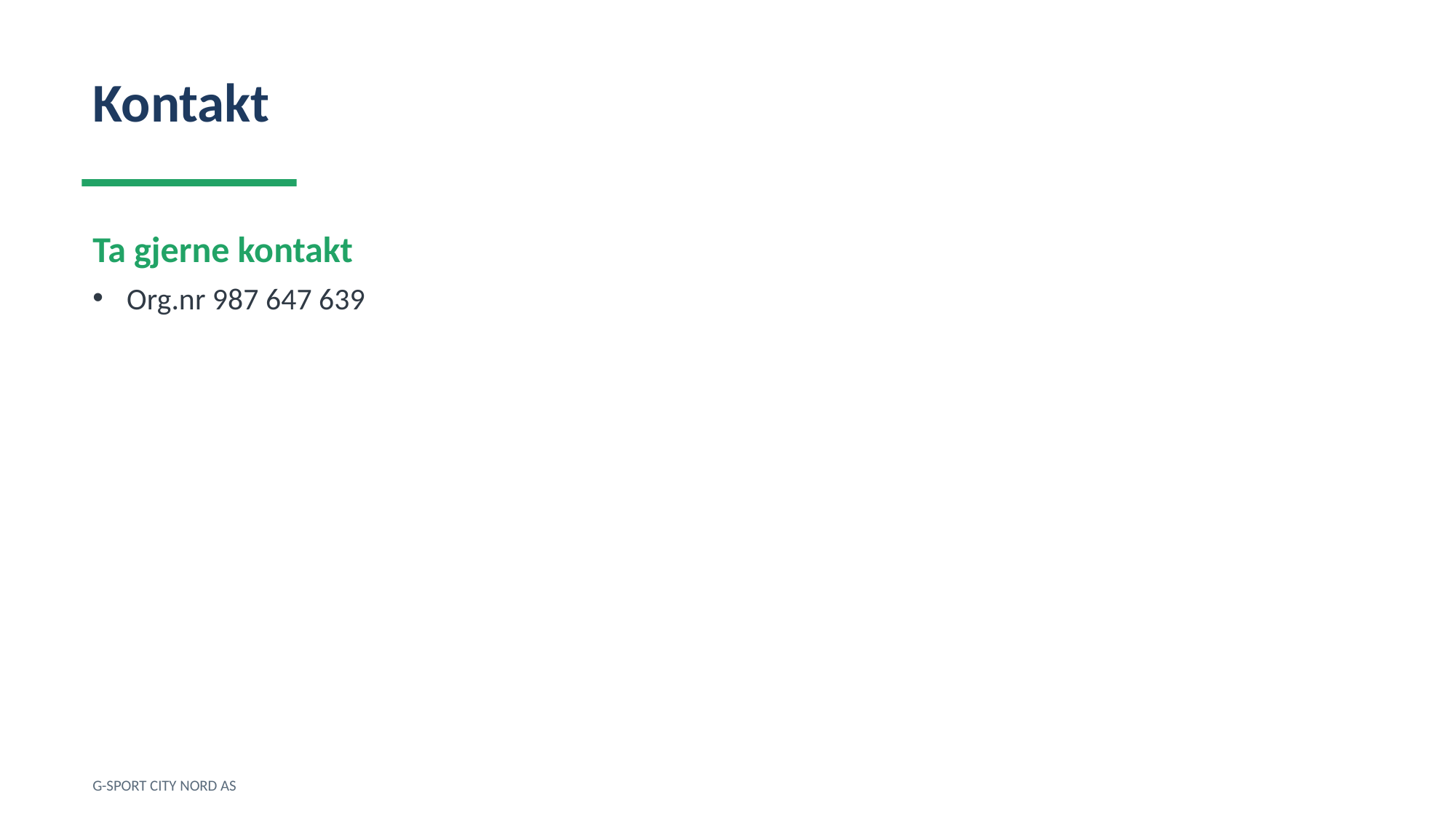

Kontakt

Ta gjerne kontakt
Org.nr 987 647 639
G-SPORT CITY NORD AS